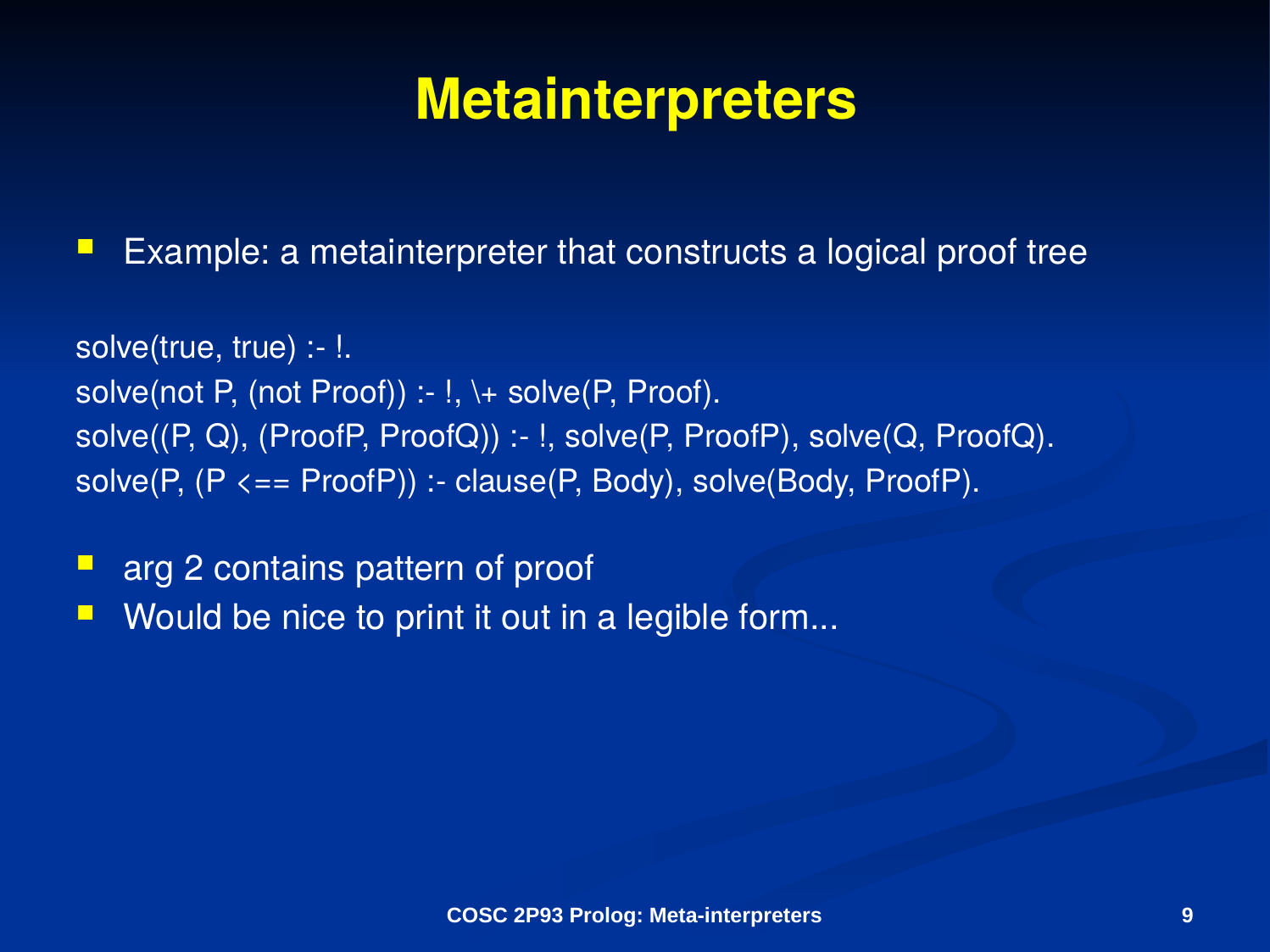

# Metainterpreters
Example: a metainterpreter that constructs a logical proof tree

solve(true, true) :- !.
solve(not P, (not Proof)) :- !, \+ solve(P, Proof).
solve((P, Q), (ProofP, ProofQ)) :- !, solve(P, ProofP), solve(Q, ProofQ).
solve(P, (P <== ProofP)) :- clause(P, Body), solve(Body, ProofP).

arg 2 contains pattern of proof
Would be nice to print it out in a legible form...

COSC 2P93 Prolog: Meta-interpreters
9